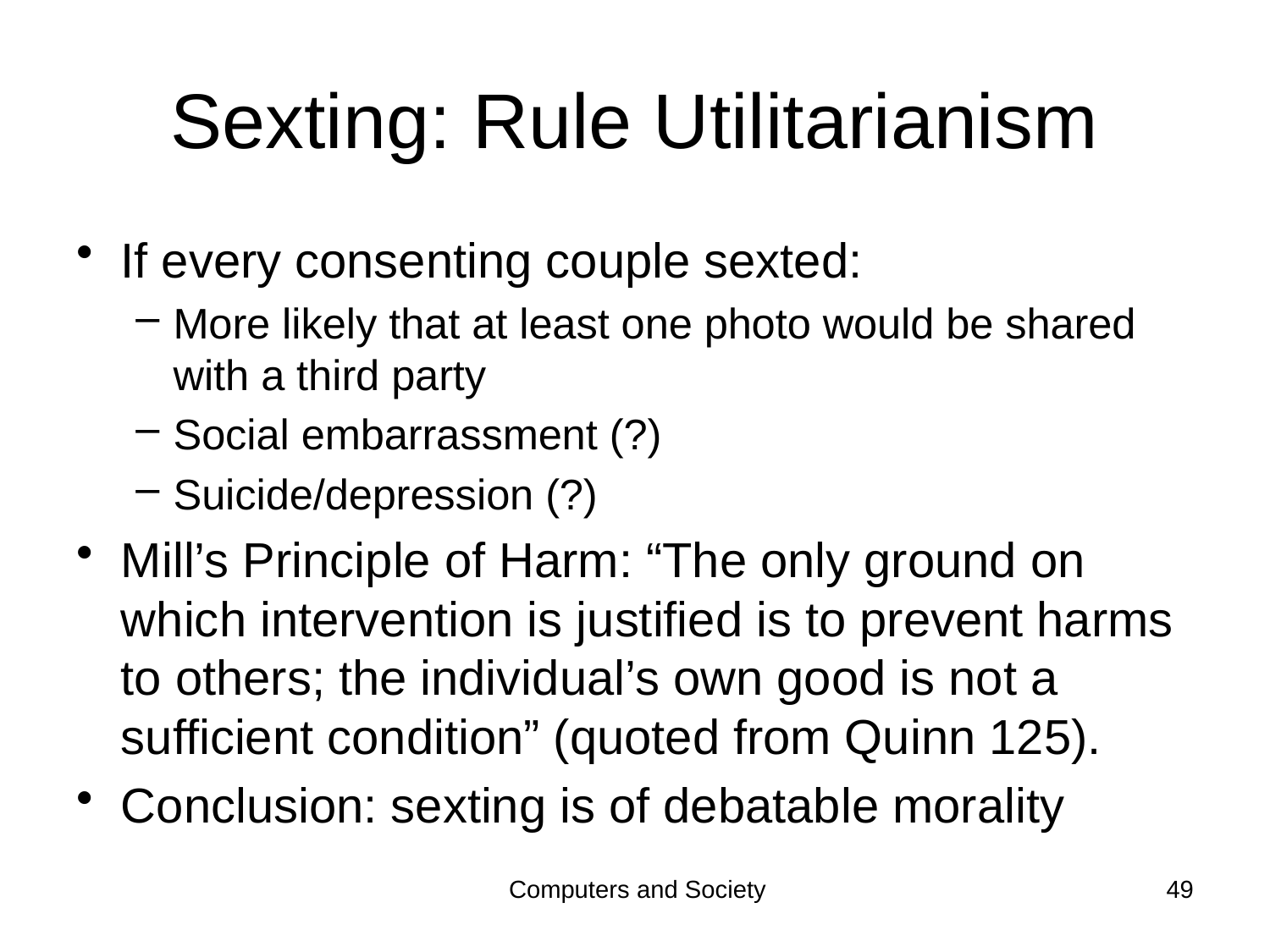

# Sexting: Rule Utilitarianism
If every consenting couple sexted:
More likely that at least one photo would be shared with a third party
Social embarrassment (?)
Suicide/depression (?)
Mill’s Principle of Harm: “The only ground on which intervention is justified is to prevent harms to others; the individual’s own good is not a sufficient condition” (quoted from Quinn 125).
Conclusion: sexting is of debatable morality
Computers and Society
49